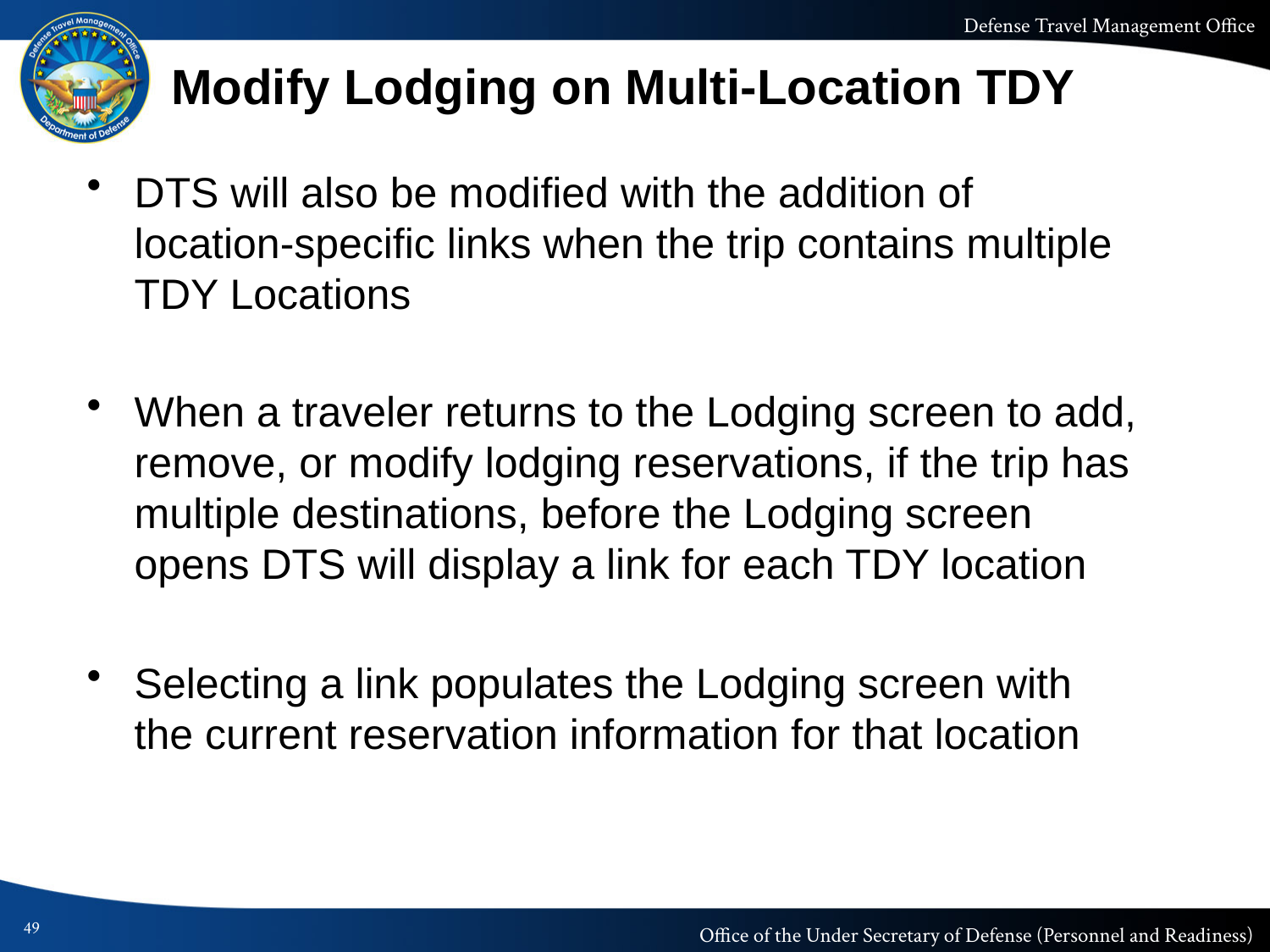

# Modify Lodging on Multi-Location TDY
DTS will also be modified with the addition of location-specific links when the trip contains multiple TDY Locations

When a traveler returns to the Lodging screen to add, remove, or modify lodging reservations, if the trip has multiple destinations, before the Lodging screen opens DTS will display a link for each TDY location

Selecting a link populates the Lodging screen with the current reservation information for that location
49